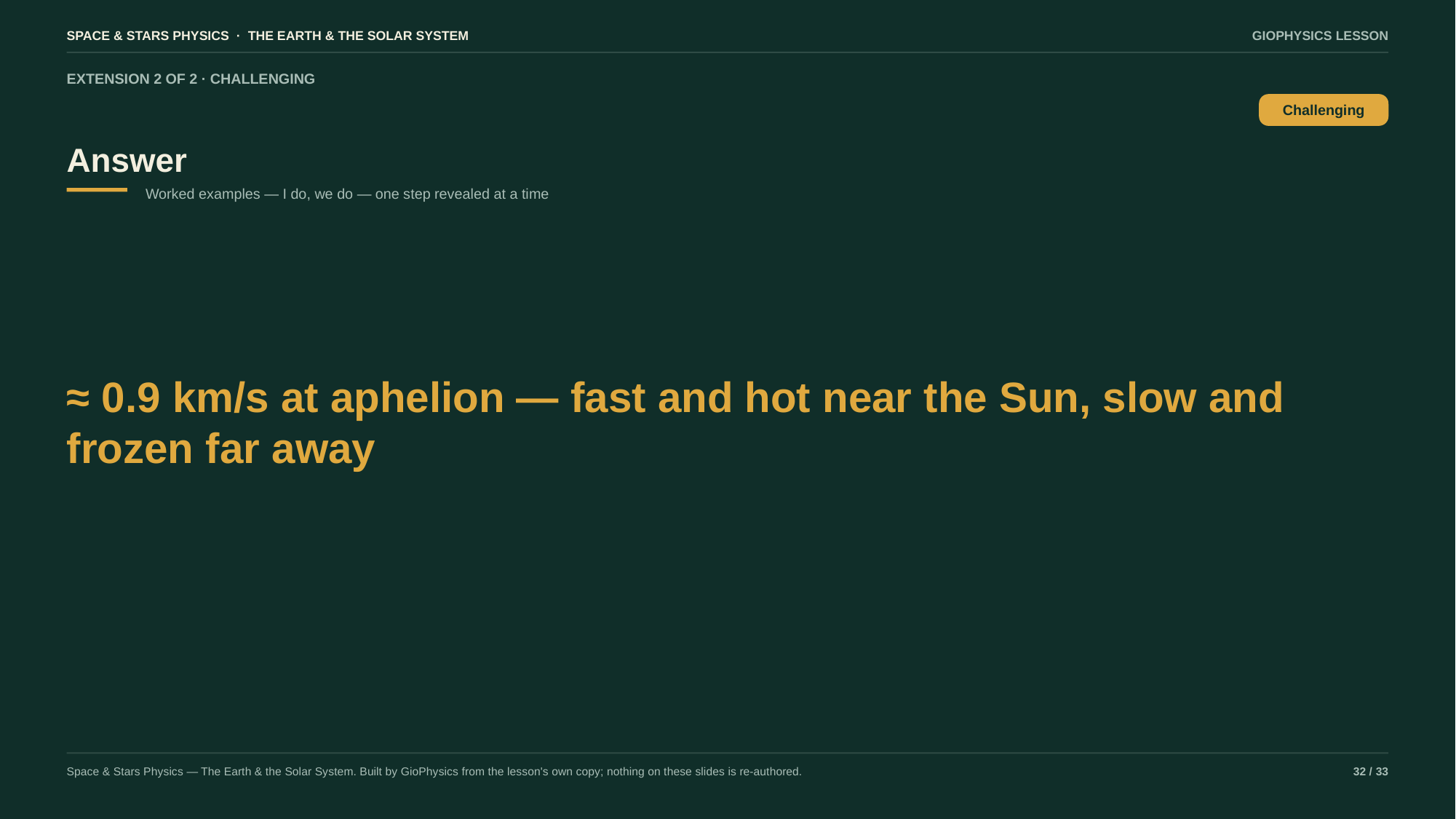

SPACE & STARS PHYSICS  ·  THE EARTH & THE SOLAR SYSTEM
GIOPHYSICS LESSON

EXTENSION 2 OF 2 · CHALLENGING
Answer

Challenging
Worked examples — I do, we do — one step revealed at a time

≈ 0.9 km/s at aphelion — fast and hot near the Sun, slow and frozen far away

Space & Stars Physics — The Earth & the Solar System. Built by GioPhysics from the lesson's own copy; nothing on these slides is re-authored.
32 / 33